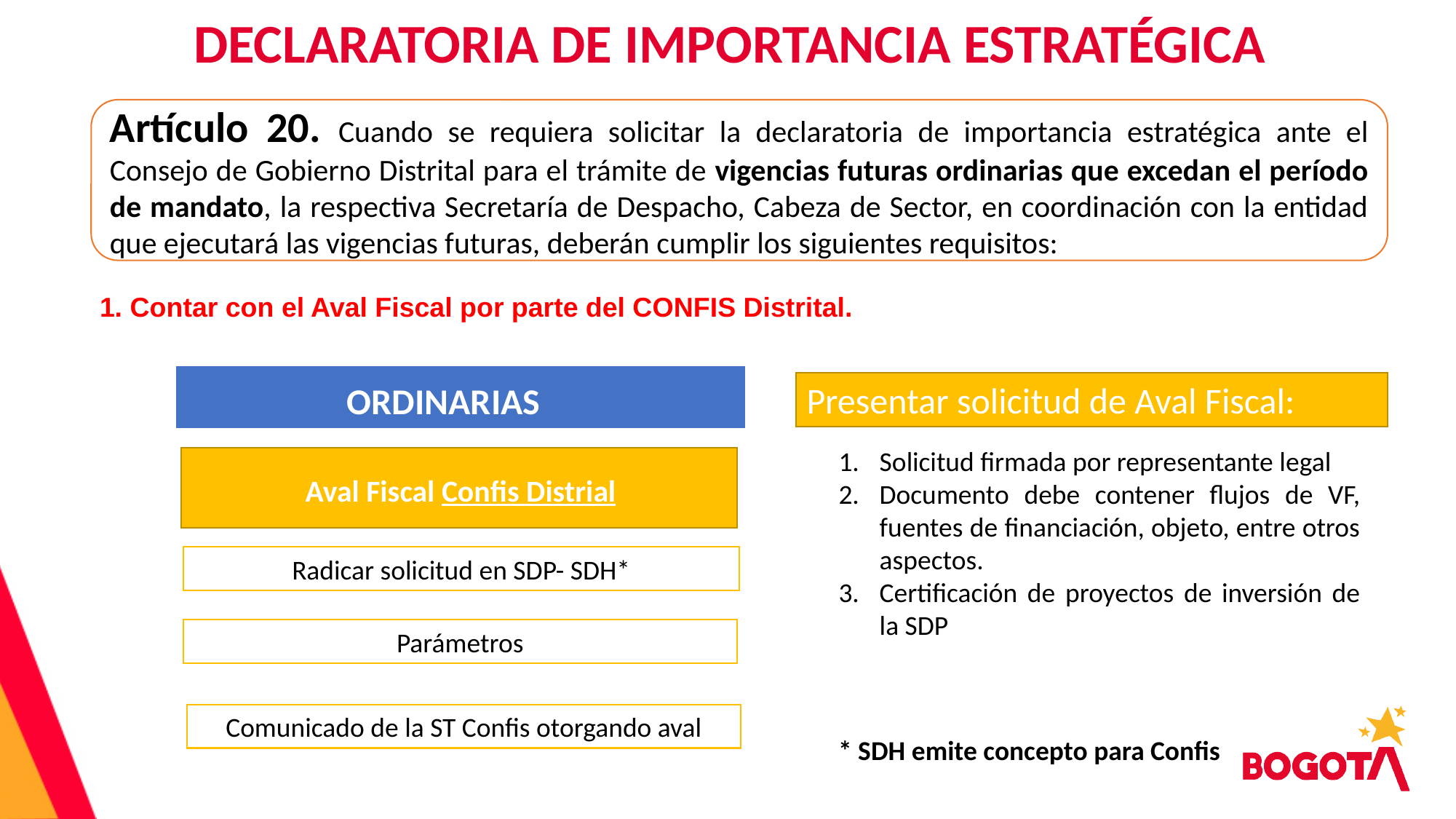

DECLARATORIA DE IMPORTANCIA ESTRATÉGICA
Artículo 20. Cuando se requiera solicitar la declaratoria de importancia estratégica ante el Consejo de Gobierno Distrital para el trámite de vigencias futuras ordinarias que excedan el período de mandato, la respectiva Secretaría de Despacho, Cabeza de Sector, en coordinación con la entidad que ejecutará las vigencias futuras, deberán cumplir los siguientes requisitos:
1. Contar con el Aval Fiscal por parte del CONFIS Distrital.
ORDINARIAS

Presentar solicitud de Aval Fiscal:
Solicitud firmada por representante legal
Documento debe contener flujos de VF, fuentes de financiación, objeto, entre otros aspectos.
Certificación de proyectos de inversión de la SDP

Aval Fiscal Confis Distrial
Radicar solicitud en SDP- SDH*
Parámetros
Comunicado de la ST Confis otorgando aval
* SDH emite concepto para Confis